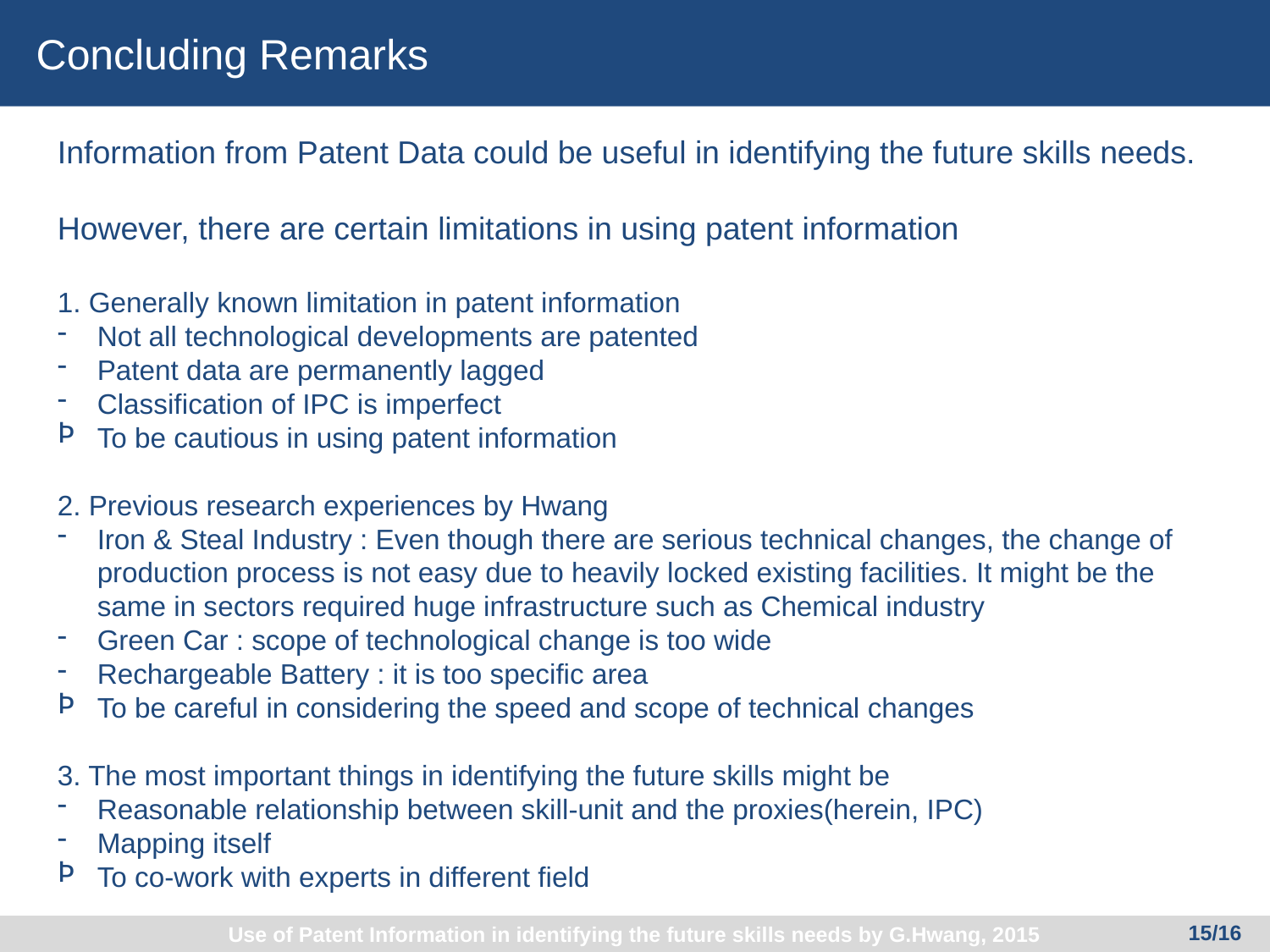

Concluding Remarks
Information from Patent Data could be useful in identifying the future skills needs.

However, there are certain limitations in using patent information

1. Generally known limitation in patent information
Not all technological developments are patented
Patent data are permanently lagged
Classification of IPC is imperfect
To be cautious in using patent information

2. Previous research experiences by Hwang
Iron & Steal Industry : Even though there are serious technical changes, the change of production process is not easy due to heavily locked existing facilities. It might be the same in sectors required huge infrastructure such as Chemical industry
Green Car : scope of technological change is too wide
Rechargeable Battery : it is too specific area
To be careful in considering the speed and scope of technical changes

3. The most important things in identifying the future skills might be
Reasonable relationship between skill-unit and the proxies(herein, IPC)
Mapping itself
To co-work with experts in different field
15/16